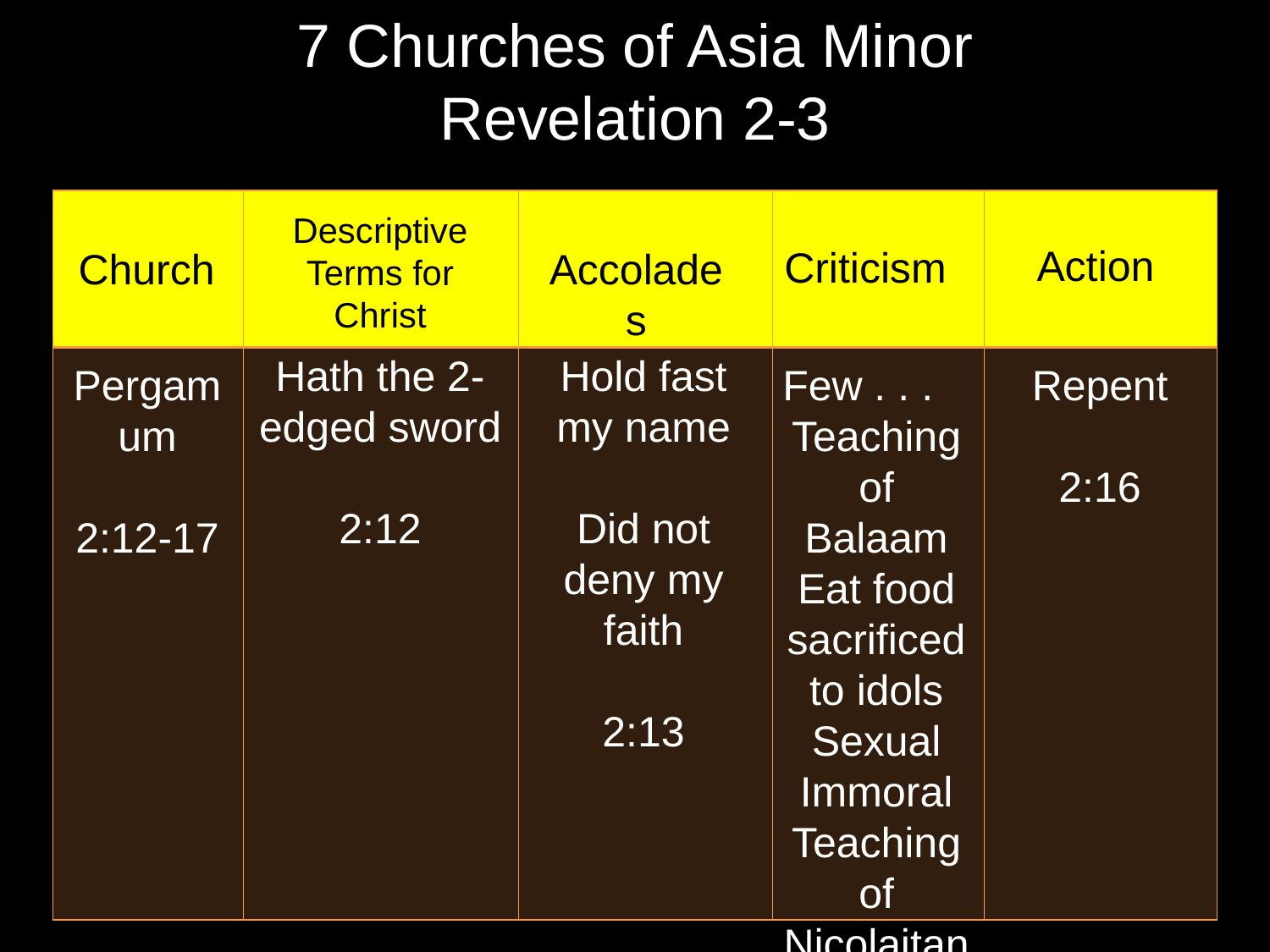

# 7 Churches of Asia Minor Revelation 2-3
|  |  |  |  |  |
| --- | --- | --- | --- | --- |
|  |  |  |  |  |
Descriptive Terms for Christ
Action
Criticism
Accolades
Church
Hath the 2-edged sword

2:12
Hold fast my name

Did not deny my faith

2:13
Pergamum

2:12-17
Few . . .
Teaching of Balaam
Eat food sacrificed to idols
Sexual Immoral
Teaching of Nicolaitans
2:14-15

Repent

2:16